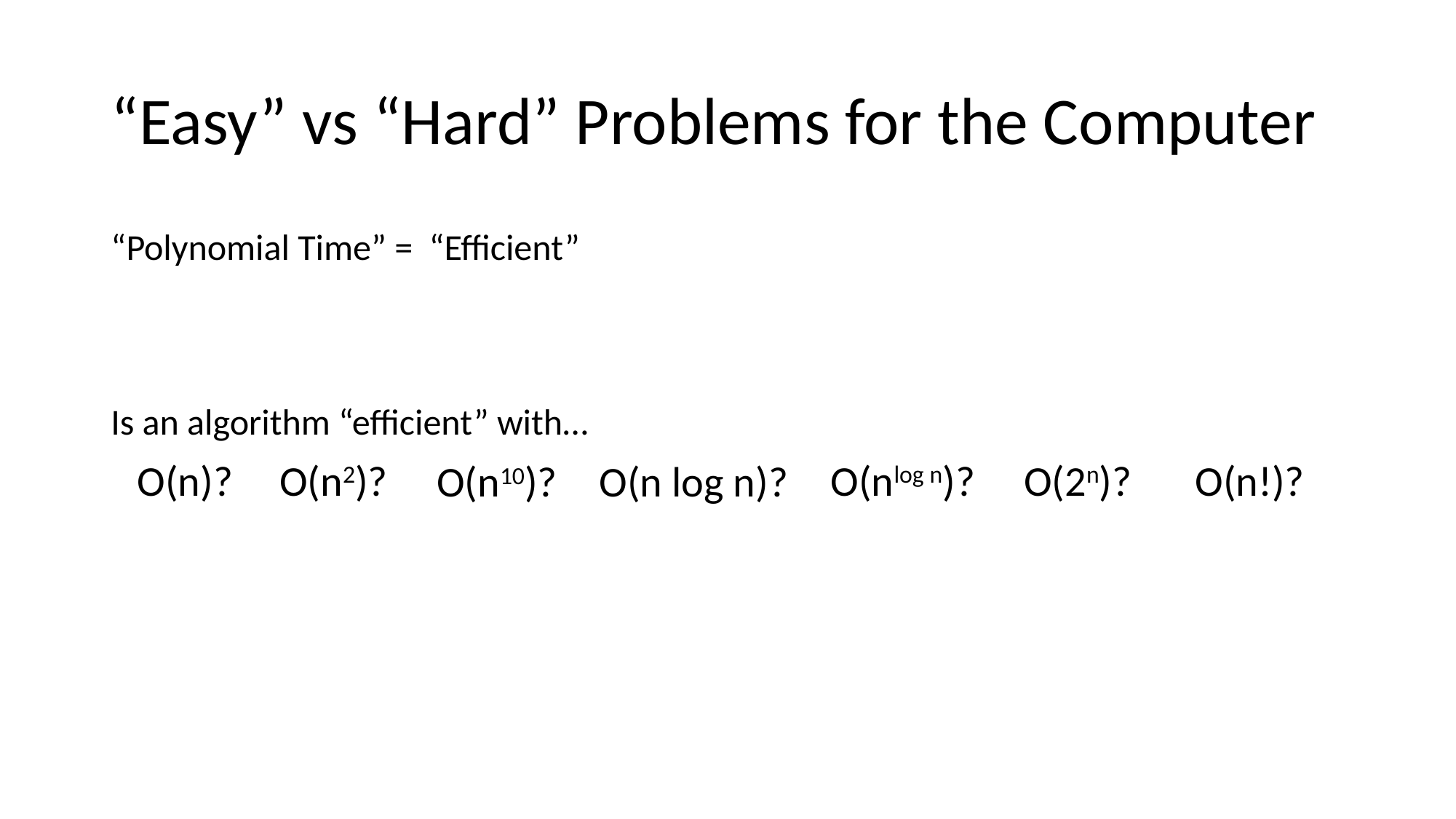

# “Easy” vs “Hard” Problems for the Computer
“Polynomial Time” =  “Efficient”

Is an algorithm “efficient” with…
O(n)?
O(n2)?
O(nlog n)?
O(2n)?
O(n!)?
O(n10)?
O(n log n)?